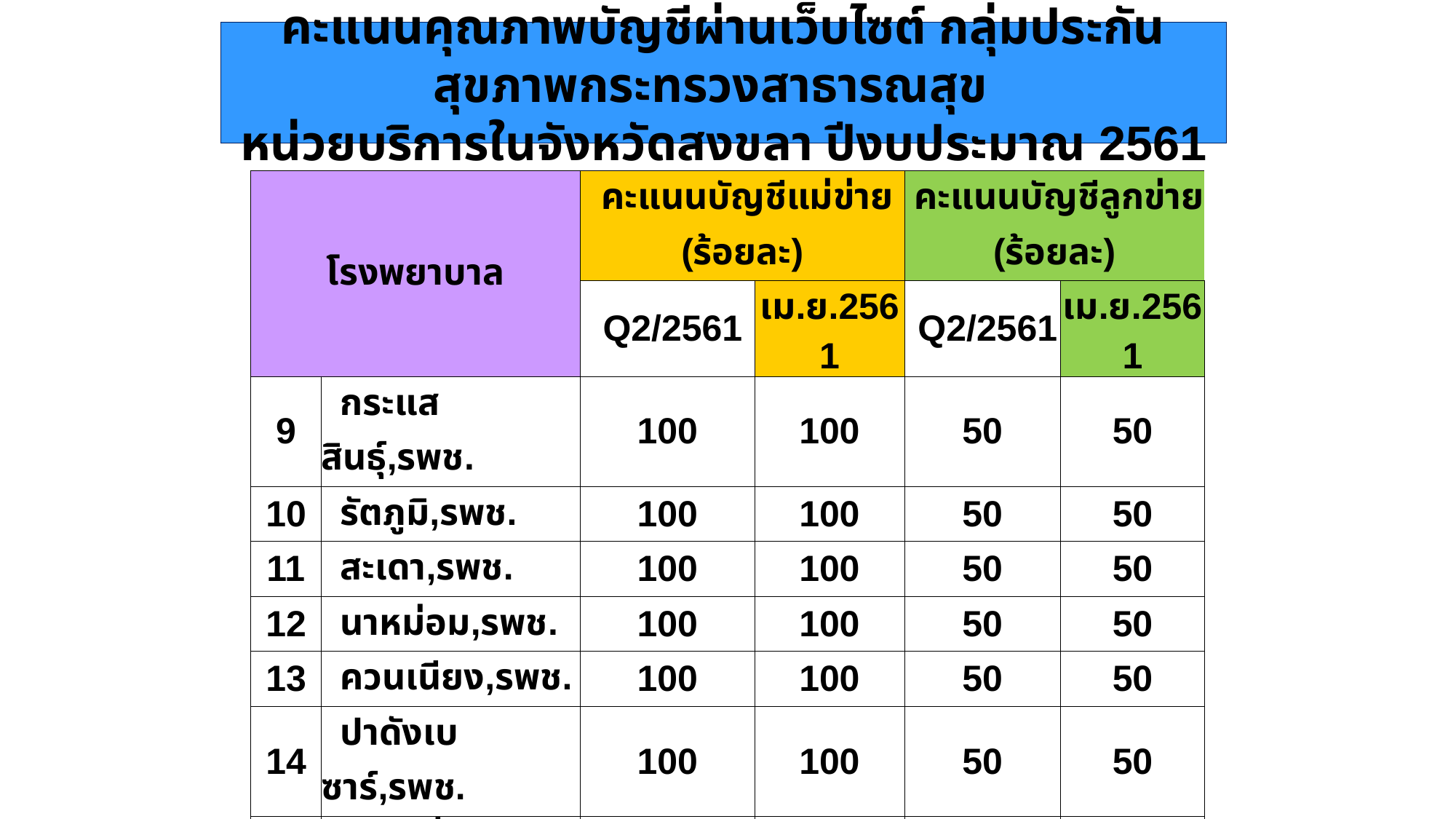

# คะแนนคุณภาพบัญชีผ่านเว็บไซต์ กลุ่มประกันสุขภาพกระทรวงสาธารณสุข หน่วยบริการในจังหวัดสงขลา ปีงบประมาณ 2561
| โรงพยาบาล |  | คะแนนบัญชีแม่ข่าย (ร้อยละ) |  | คะแนนบัญชีลูกข่าย (ร้อยละ) |  |
| --- | --- | --- | --- | --- | --- |
|  |  | Q2/2561 | เม.ย.2561 | Q2/2561 | เม.ย.2561 |
| 9 | กระแสสินธุ์,รพช. | 100 | 100 | 50 | 50 |
| 10 | รัตภูมิ,รพช. | 100 | 100 | 50 | 50 |
| 11 | สะเดา,รพช. | 100 | 100 | 50 | 50 |
| 12 | นาหม่อม,รพช. | 100 | 100 | 50 | 50 |
| 13 | ควนเนียง,รพช. | 100 | 100 | 50 | 50 |
| 14 | ปาดังเบซาร์,รพช. | 100 | 100 | 50 | 50 |
| 15 | บางกล่ำ,รพช. | 100 | 100 | 50 | 50 |
| 16 | สิงหนคร,รพช. | 100 | 100 | 50 | 50 |
| 17 | คลองหอยโข่ง,รพช. | 100 | 100 | 45 | 50 |
| ค่าเฉลี่ยภาพรวมจังหวัด |  | 100 | 100 | 48.82 | 50.00 |